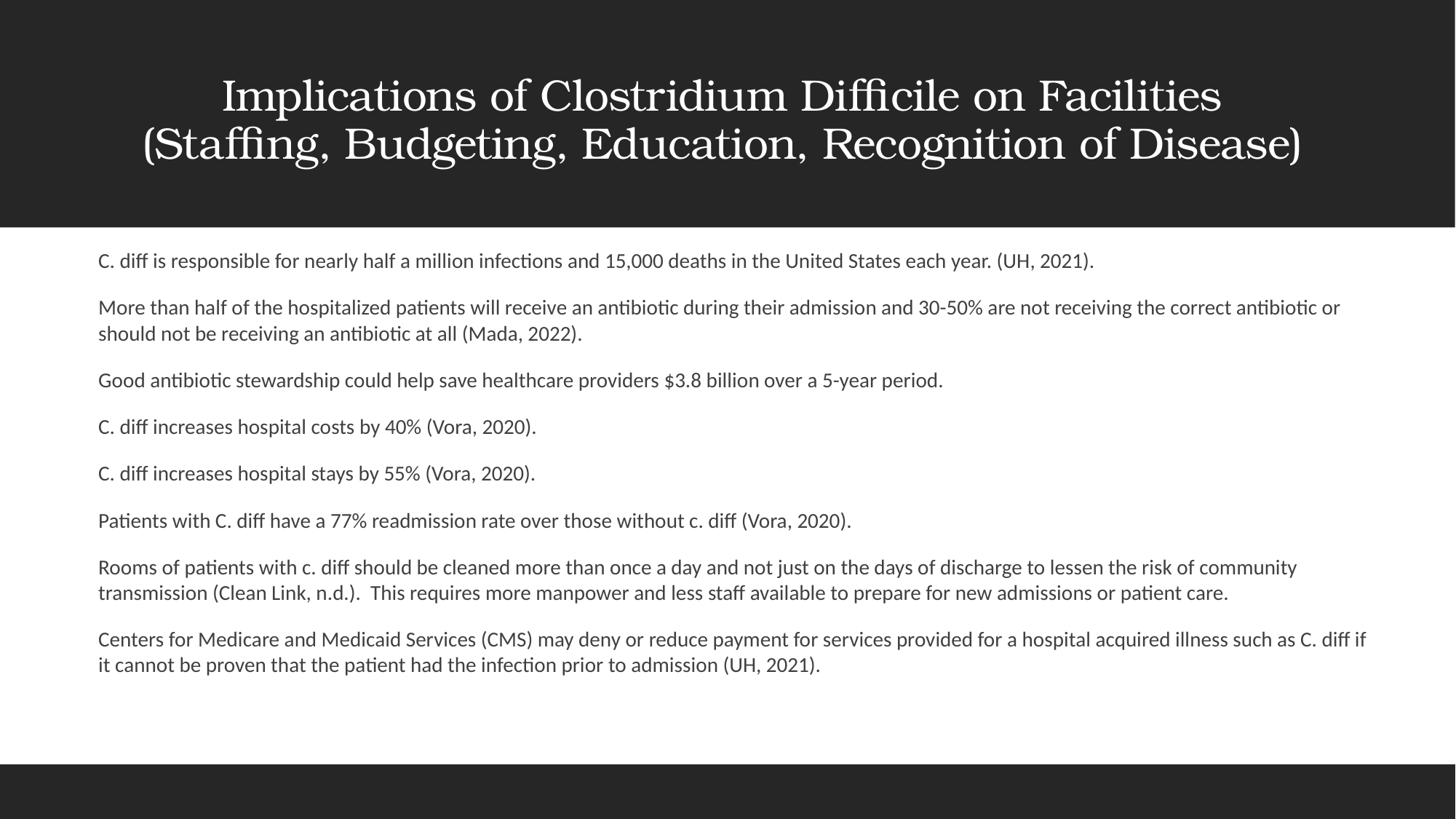

# Implications of Clostridium Difficile on Facilities (Staffing, Budgeting, Education, Recognition of Disease)
C. diff is responsible for nearly half a million infections and 15,000 deaths in the United States each year. (UH, 2021).
More than half of the hospitalized patients will receive an antibiotic during their admission and 30-50% are not receiving the correct antibiotic or should not be receiving an antibiotic at all (Mada, 2022).
Good antibiotic stewardship could help save healthcare providers $3.8 billion over a 5-year period.
C. diff increases hospital costs by 40% (Vora, 2020).
C. diff increases hospital stays by 55% (Vora, 2020).
Patients with C. diff have a 77% readmission rate over those without c. diff (Vora, 2020).
Rooms of patients with c. diff should be cleaned more than once a day and not just on the days of discharge to lessen the risk of community transmission (Clean Link, n.d.).  This requires more manpower and less staff available to prepare for new admissions or patient care.
Centers for Medicare and Medicaid Services (CMS) may deny or reduce payment for services provided for a hospital acquired illness such as C. diff if it cannot be proven that the patient had the infection prior to admission (UH, 2021).